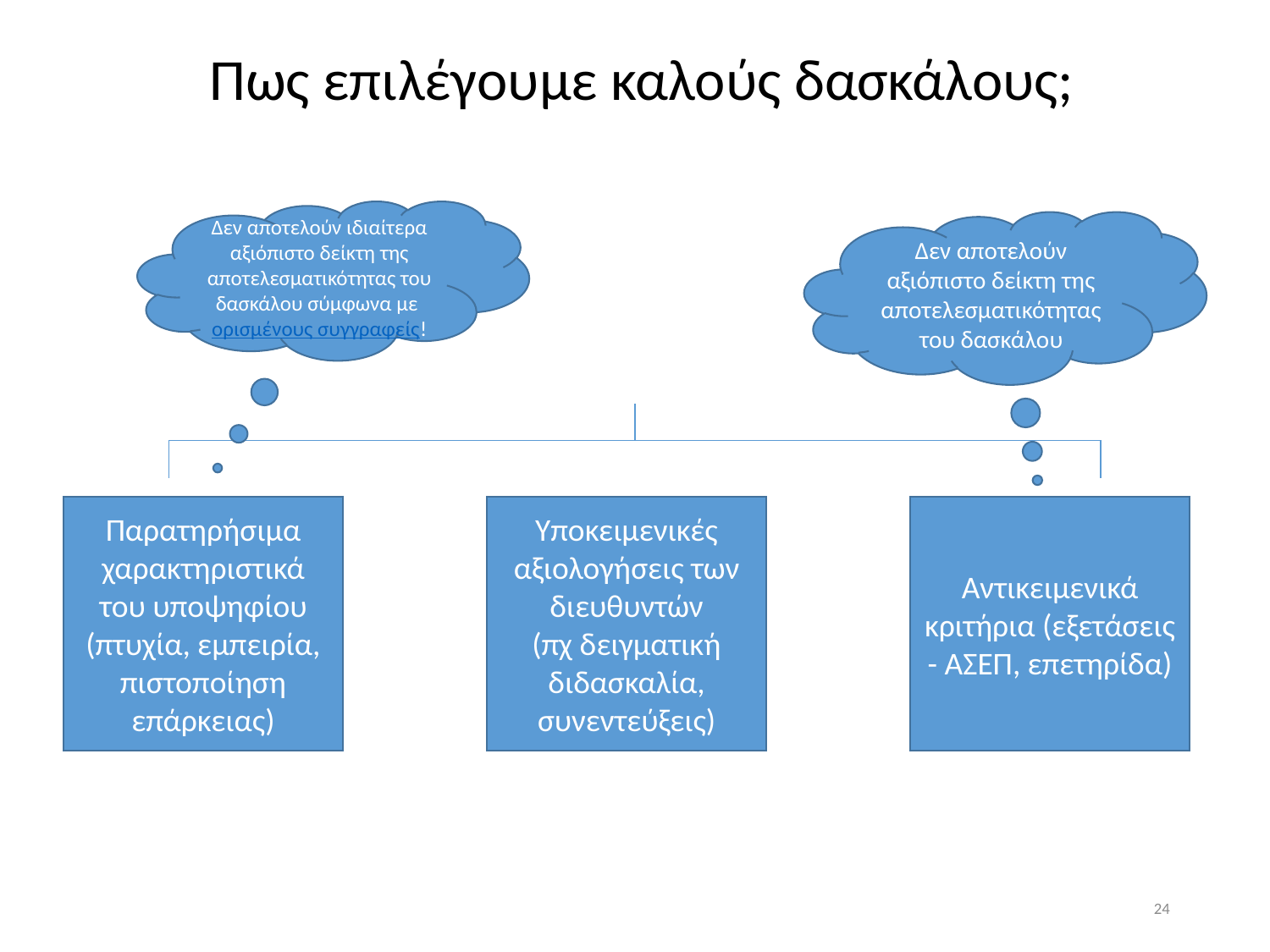

# Πως επιλέγουμε καλούς δασκάλους;
Δεν αποτελούν ιδιαίτερα αξιόπιστο δείκτη της αποτελεσματικότητας του δασκάλου σύμφωνα με ορισμένους συγγραφείς!
Δεν αποτελούν αξιόπιστο δείκτη της αποτελεσματικότητας του δασκάλου
Υποκειμενικές αξιολογήσεις των διευθυντών
(πχ δειγματική διδασκαλία, συνεντεύξεις)
Αντικειμενικά κριτήρια (εξετάσεις - ΑΣΕΠ, επετηρίδα)
Παρατηρήσιμα χαρακτηριστικά του υποψηφίου
(πτυχία, εμπειρία, πιστοποίηση επάρκειας)
24